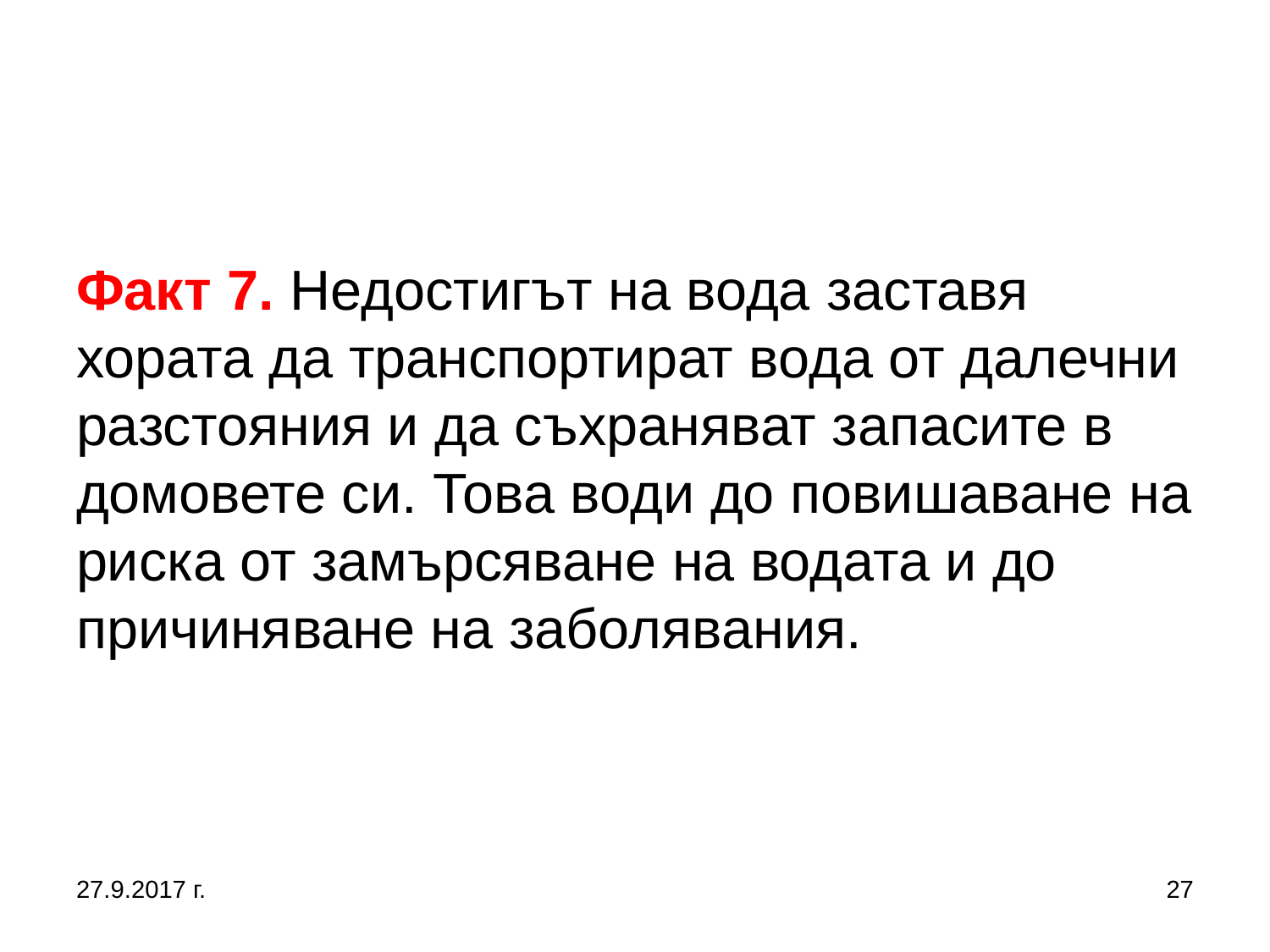

# Факт 7. Недостигът на вода заставя хората да транспортират вода от далечни разстояния и да съхраняват запасите в домовете си. Това води до повишаване на риска от замърсяване на водата и до причиняване на заболявания.
27.9.2017 г.
27